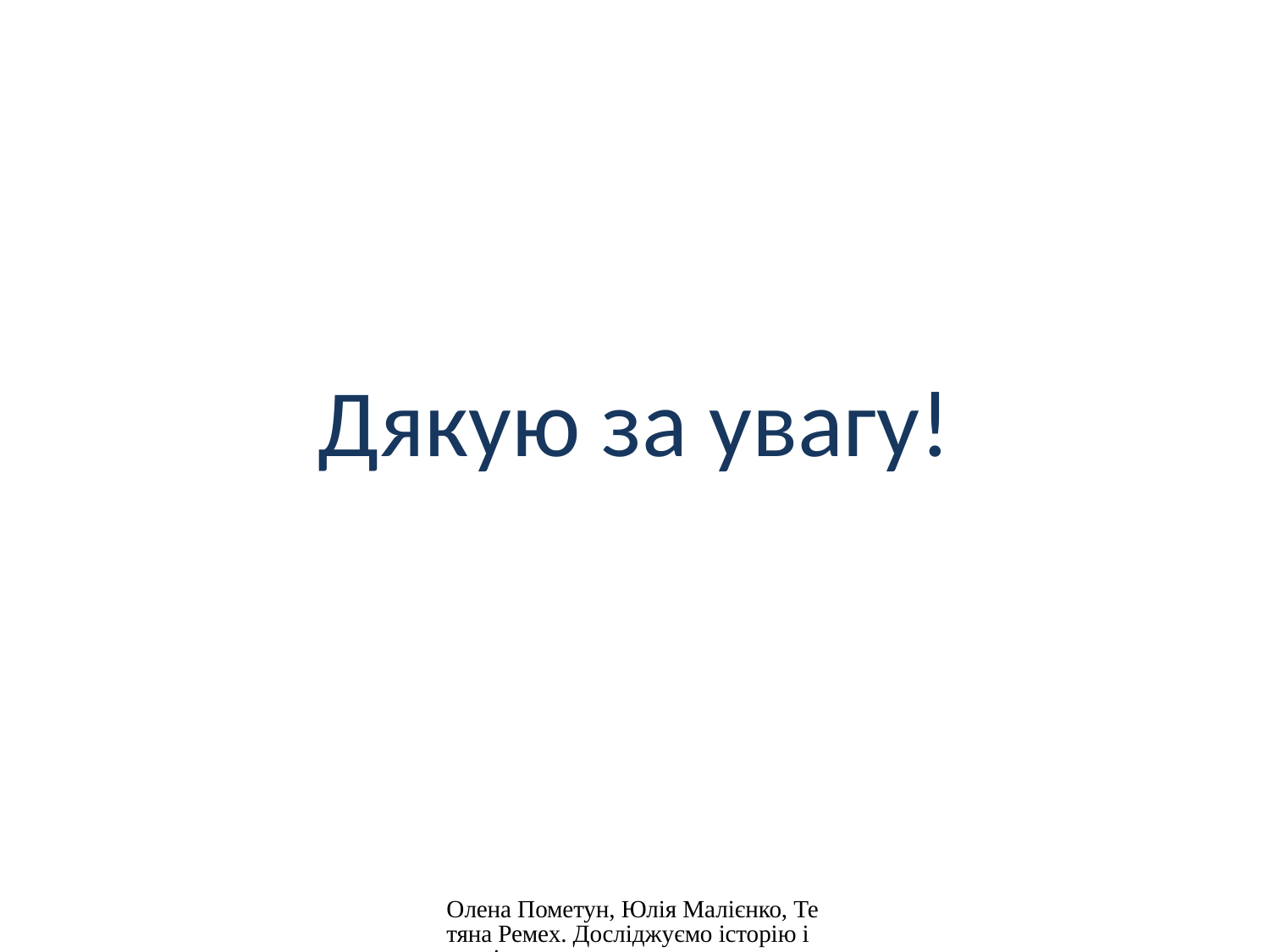

Дякую за увагу!
Олена Пометун, Юлія Малієнко, Тетяна Ремех. Досліджуємо історію і суспільство